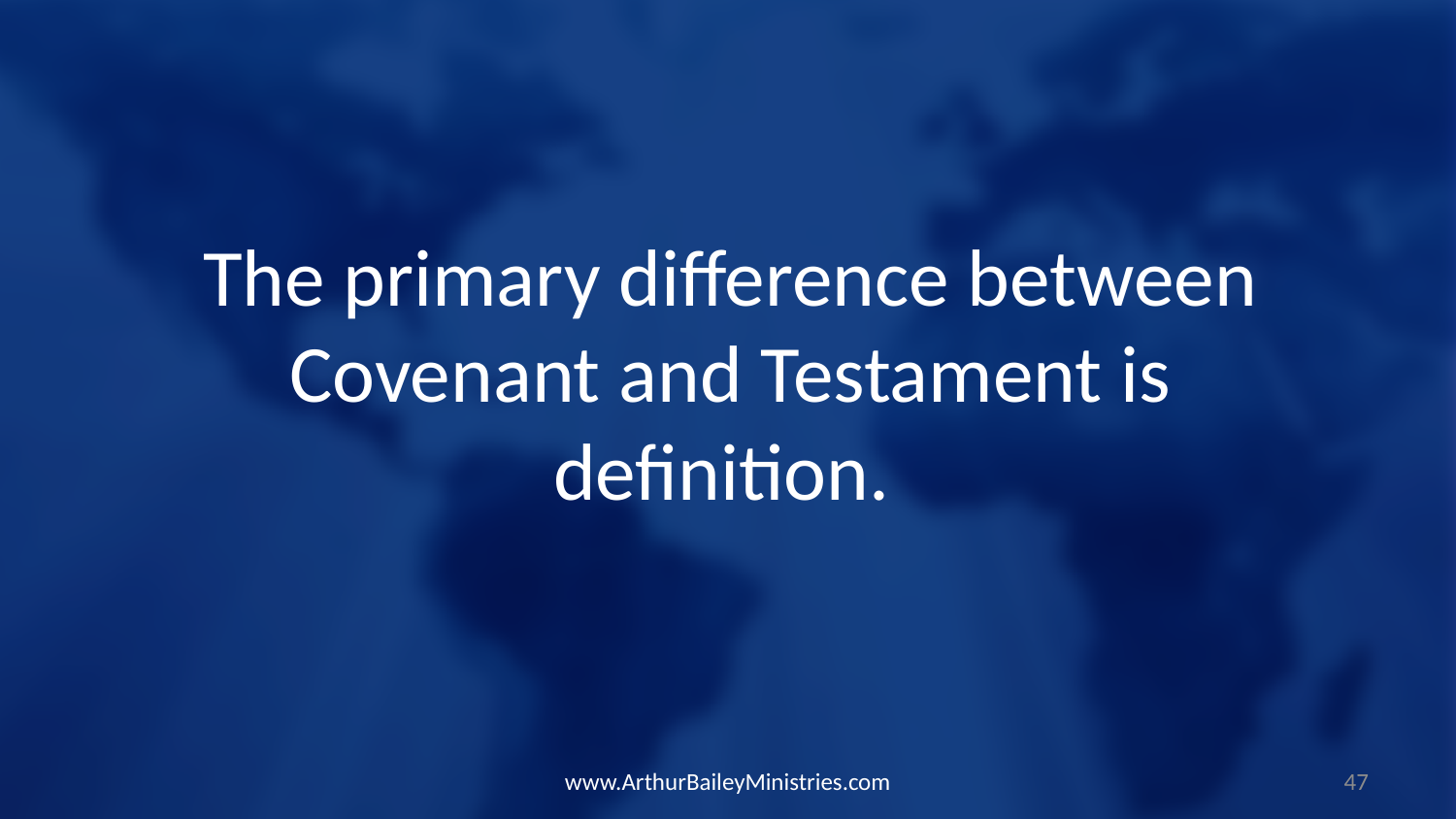

The primary difference between Covenant and Testament is definition.

www.ArthurBaileyMinistries.com
47